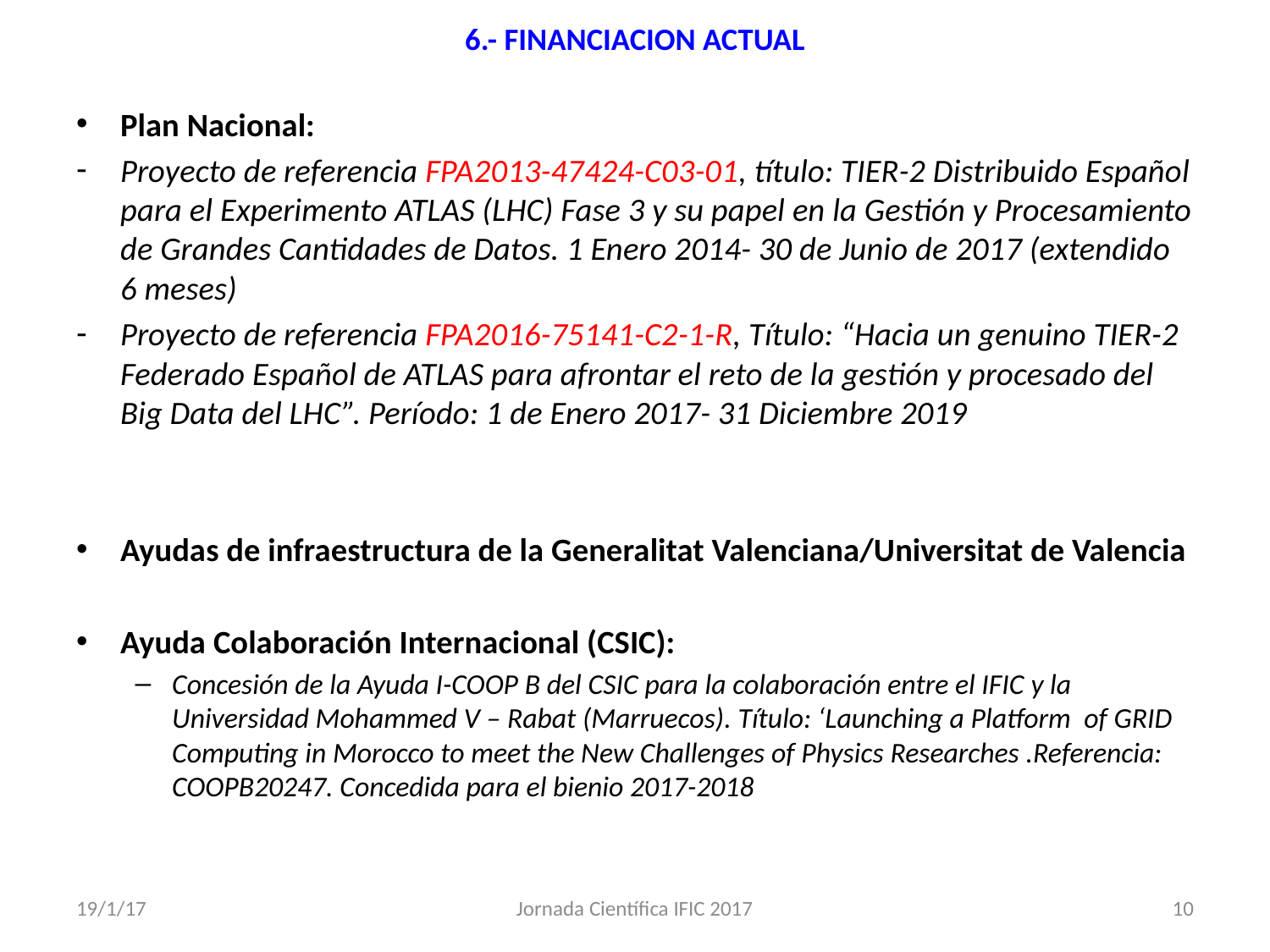

# 6.- FINANCIACION ACTUAL
Plan Nacional:
Proyecto de referencia FPA2013-47424-C03-01, título: TIER-2 Distribuido Español para el Experimento ATLAS (LHC) Fase 3 y su papel en la Gestión y Procesamiento de Grandes Cantidades de Datos. 1 Enero 2014- 30 de Junio de 2017 (extendido 6 meses)
Proyecto de referencia FPA2016-75141-C2-1-R, Título: “Hacia un genuino TIER-2 Federado Español de ATLAS para afrontar el reto de la gestión y procesado del Big Data del LHC”. Período: 1 de Enero 2017- 31 Diciembre 2019

Ayudas de infraestructura de la Generalitat Valenciana/Universitat de Valencia

Ayuda Colaboración Internacional (CSIC):
Concesión de la Ayuda I-COOP B del CSIC para la colaboración entre el IFIC y la Universidad Mohammed V – Rabat (Marruecos). Título: ‘Launching a Platform  of GRID Computing in Morocco to meet the New Challenges of Physics Researches .Referencia: COOPB20247. Concedida para el bienio 2017-2018

19/1/17
Jornada Científica IFIC 2017
10